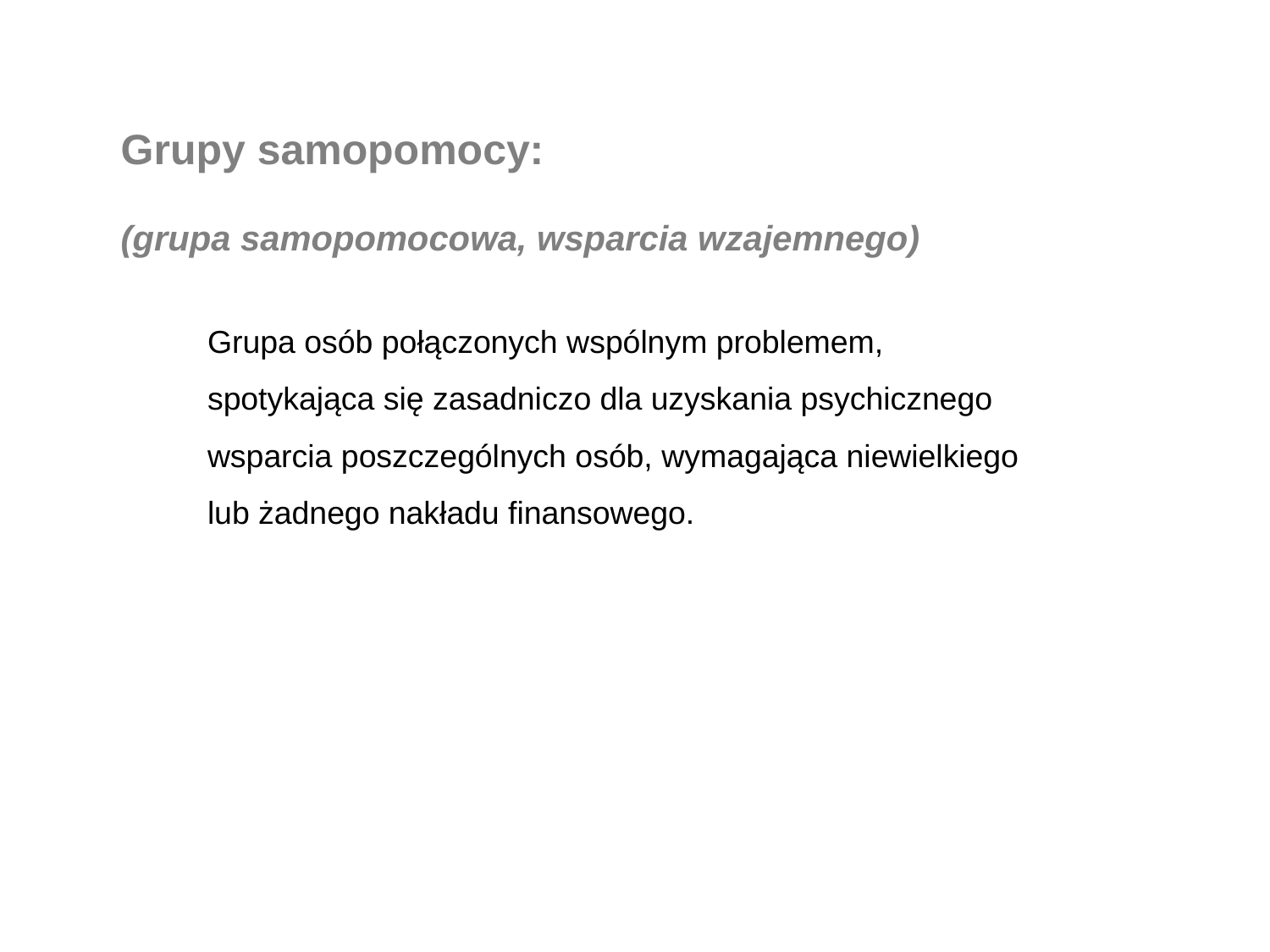

Grupy samopomocy:
(grupa samopomocowa, wsparcia wzajemnego)
Grupa osób połączonych wspólnym problemem, spotykająca się zasadniczo dla uzyskania psychicznego wsparcia poszczególnych osób, wymagająca niewielkiego lub żadnego nakładu finansowego.